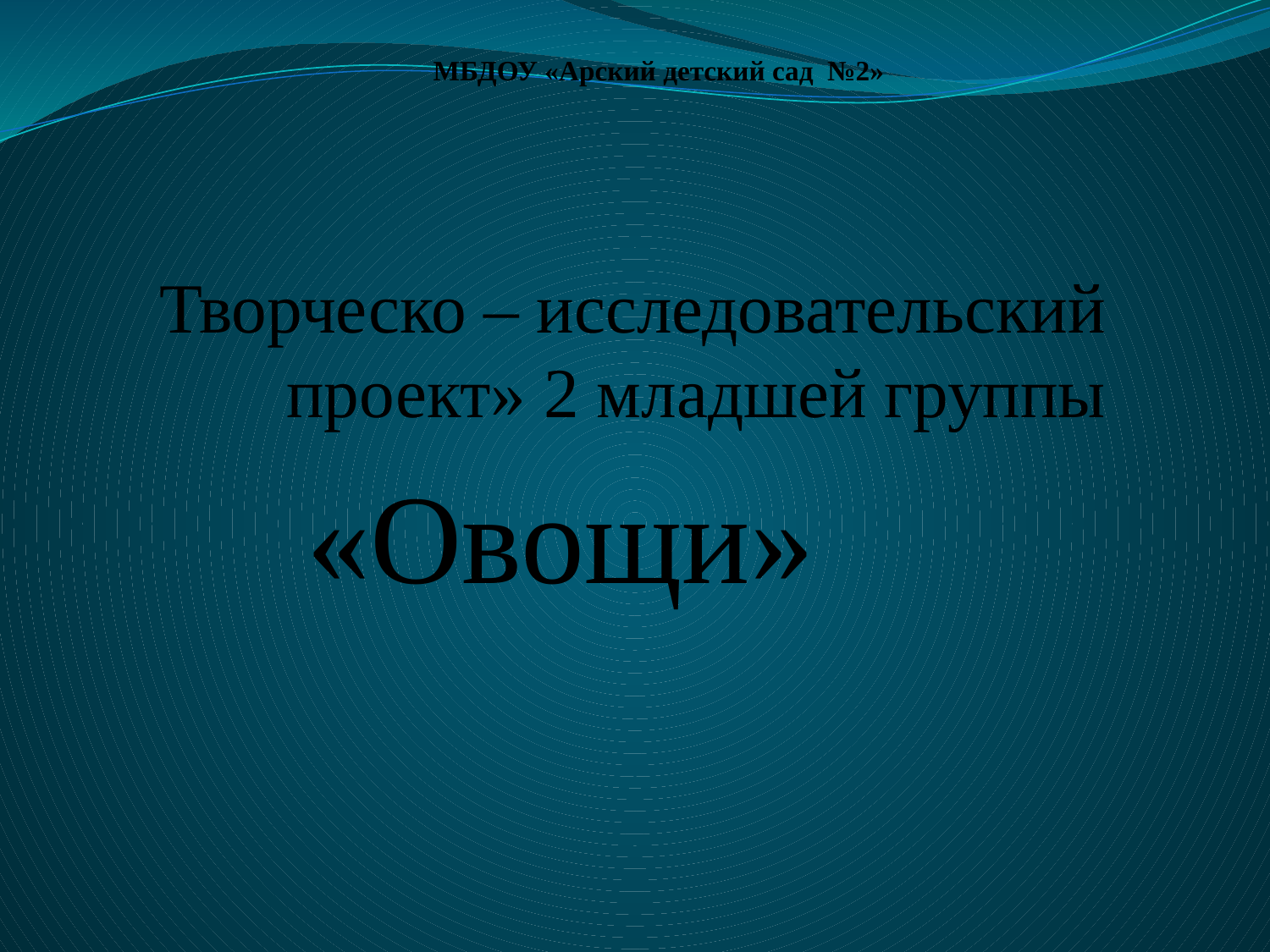

# МБДОУ «Арский детский сад  №2»
Творческо – исследовательский проект» 2 младшей группы
«Овощи»